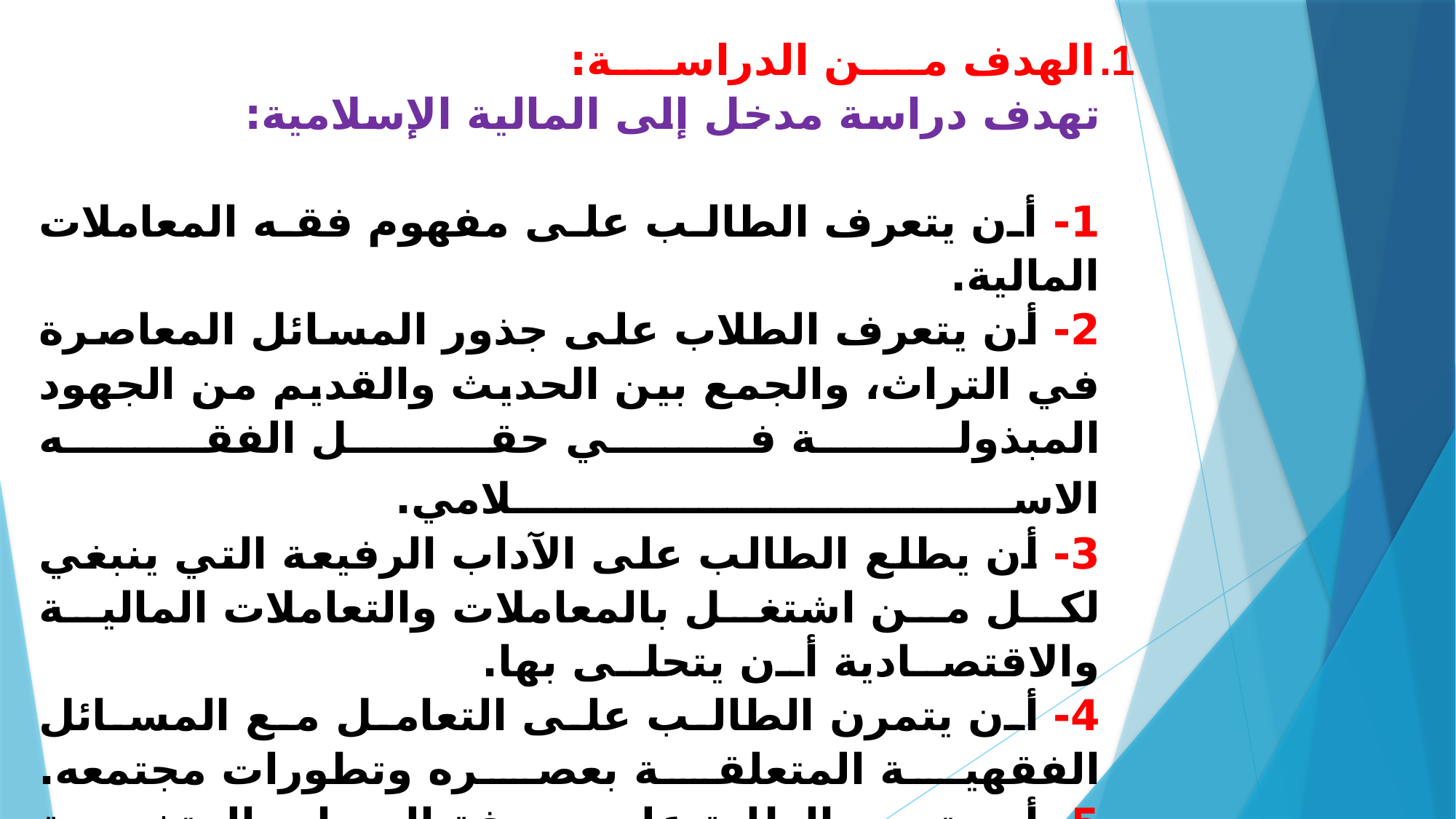

# الهدف من الدراسة:                                   . تهدف دراسة مدخل إلى المالية الإسلامية:                     . 1- أن يتعرف الطالب على مفهوم فقه المعاملات المالية.       . 2- أن يتعرف الطلاب على جذور المسائل المعاصرة في التراث، والجمع بين الحديث والقديم من الجهود المبذولة في حقل الفقه الاسلامي.                       . 3- أن يطلع الطالب على الآداب الرفيعة التي ينبغي لكل من اشتغل بالمعاملات والتعاملات المالية والاقتصادية أن يتحلى بها.                            . 4- أن يتمرن الطالب على التعامل مع المسائل الفقهية المتعلقة بعصره وتطورات مجتمعه. 5- أن يتمرن الطلبة على معرفة المصادر المتخصصة بفقه المالية والمالية الإسلامية المعاصرة والاقتصاد الإسلامي المعاصر        . . 6- أن يطلع الطالب على أحكام فقه المعاملات المالية، وأدوات الاستثمار الإسلامي المختلفة، والتمويل الإسلامي كوظيفة، في الشريعة الإسلامية            . 7- أن يطلع الطالب على جمال الفقه الاسلامي وخصائصه وواقعيته للحياة، 8- وأن يتكون لدى الطالب خلفية متعمقة في مجالي الاستثمار والتمويل الإسلامي.